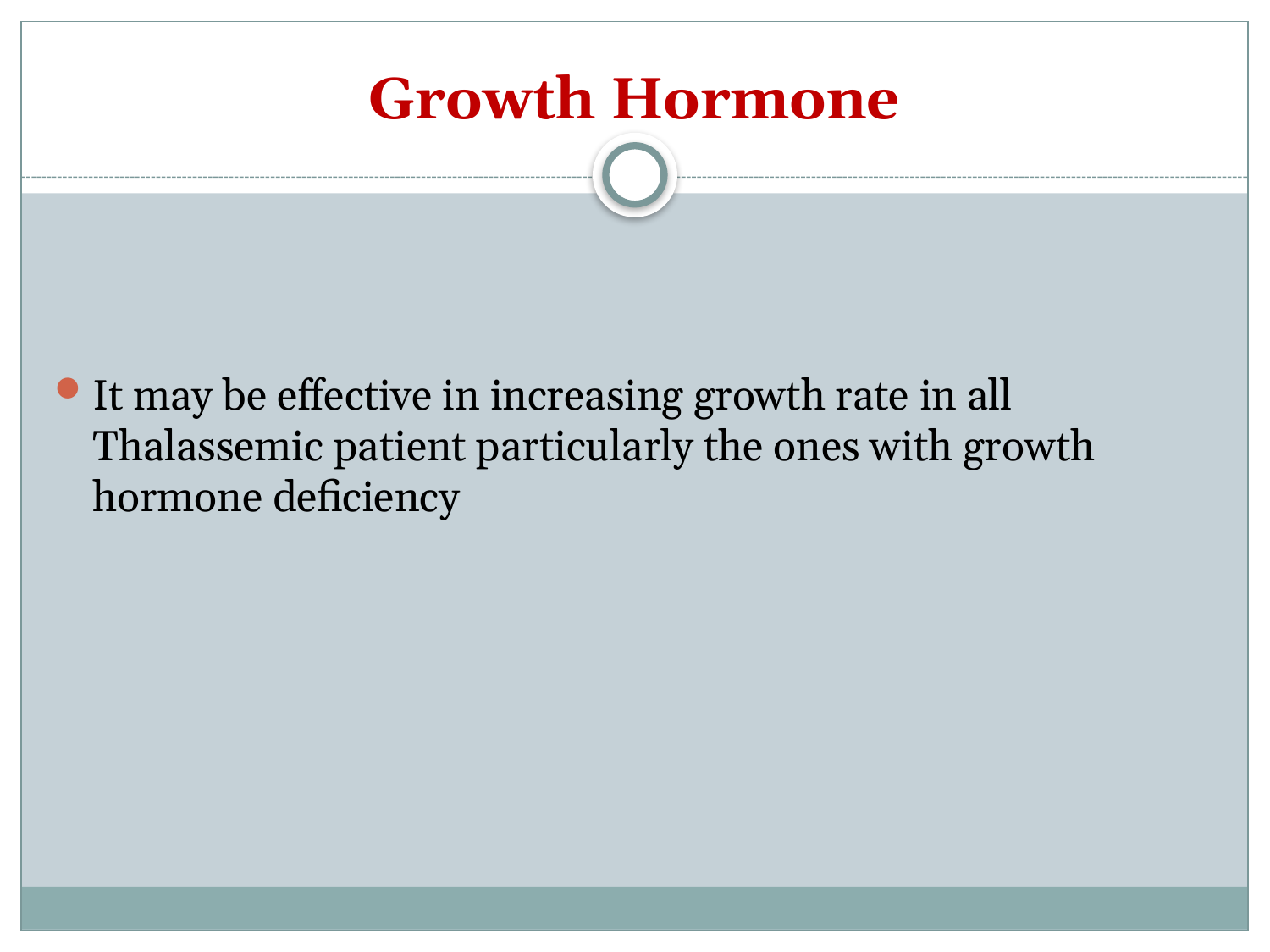

# Growth Hormone

It may be effective in increasing growth rate in all Thalassemic patient particularly the ones with growth hormone deficiency